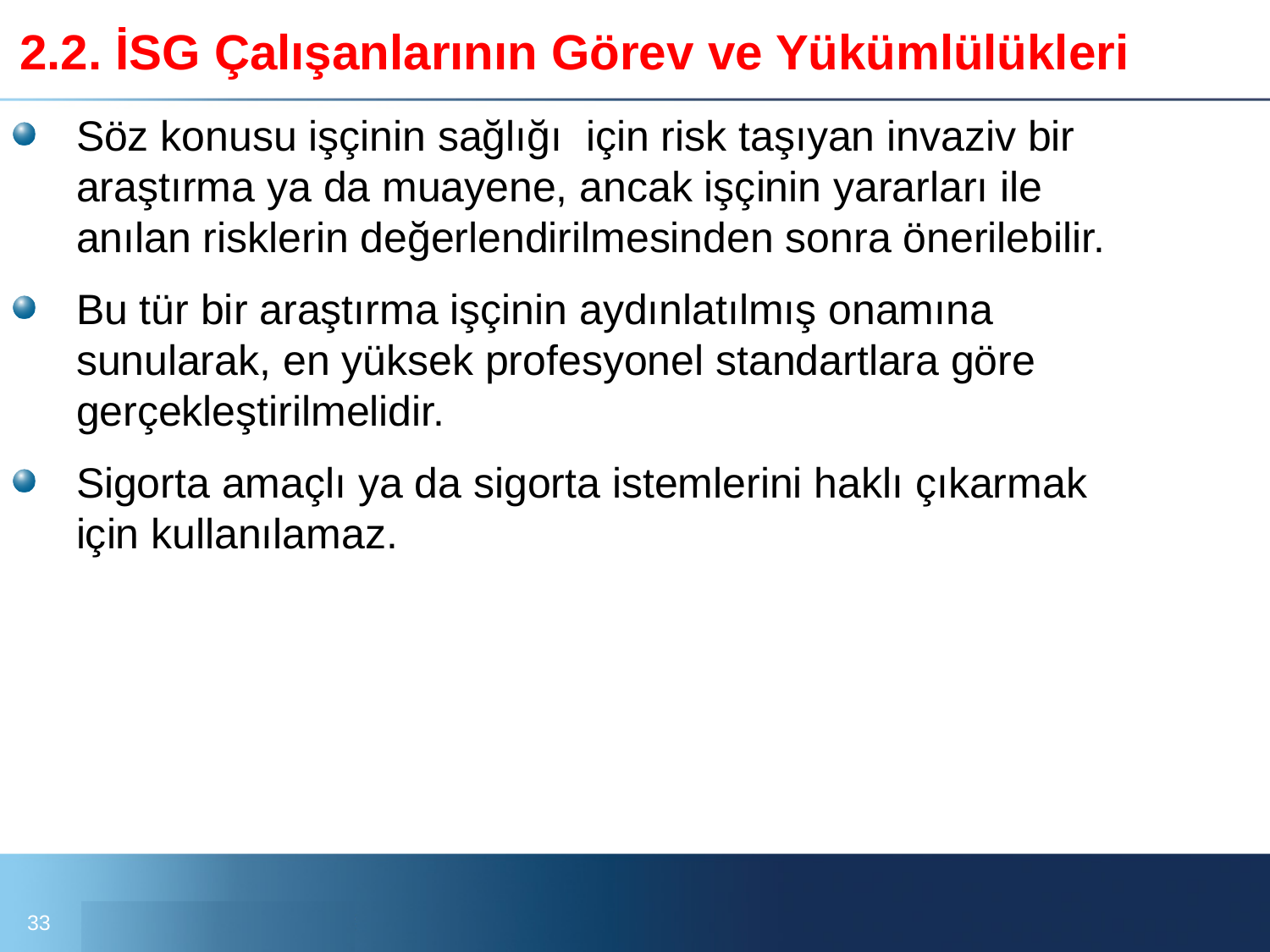

# 2.2. İSG Çalışanlarının Görev ve Yükümlülükleri
Söz konusu işçinin sağlığı  için risk taşıyan invaziv bir araştırma ya da muayene, ancak işçinin yararları ile anılan risklerin değerlendirilmesinden sonra önerilebilir.
Bu tür bir araştırma işçinin aydınlatılmış onamına sunularak, en yüksek profesyonel standartlara göre gerçekleştirilmelidir.
Sigorta amaçlı ya da sigorta istemlerini haklı çıkarmak için kullanılamaz.

33